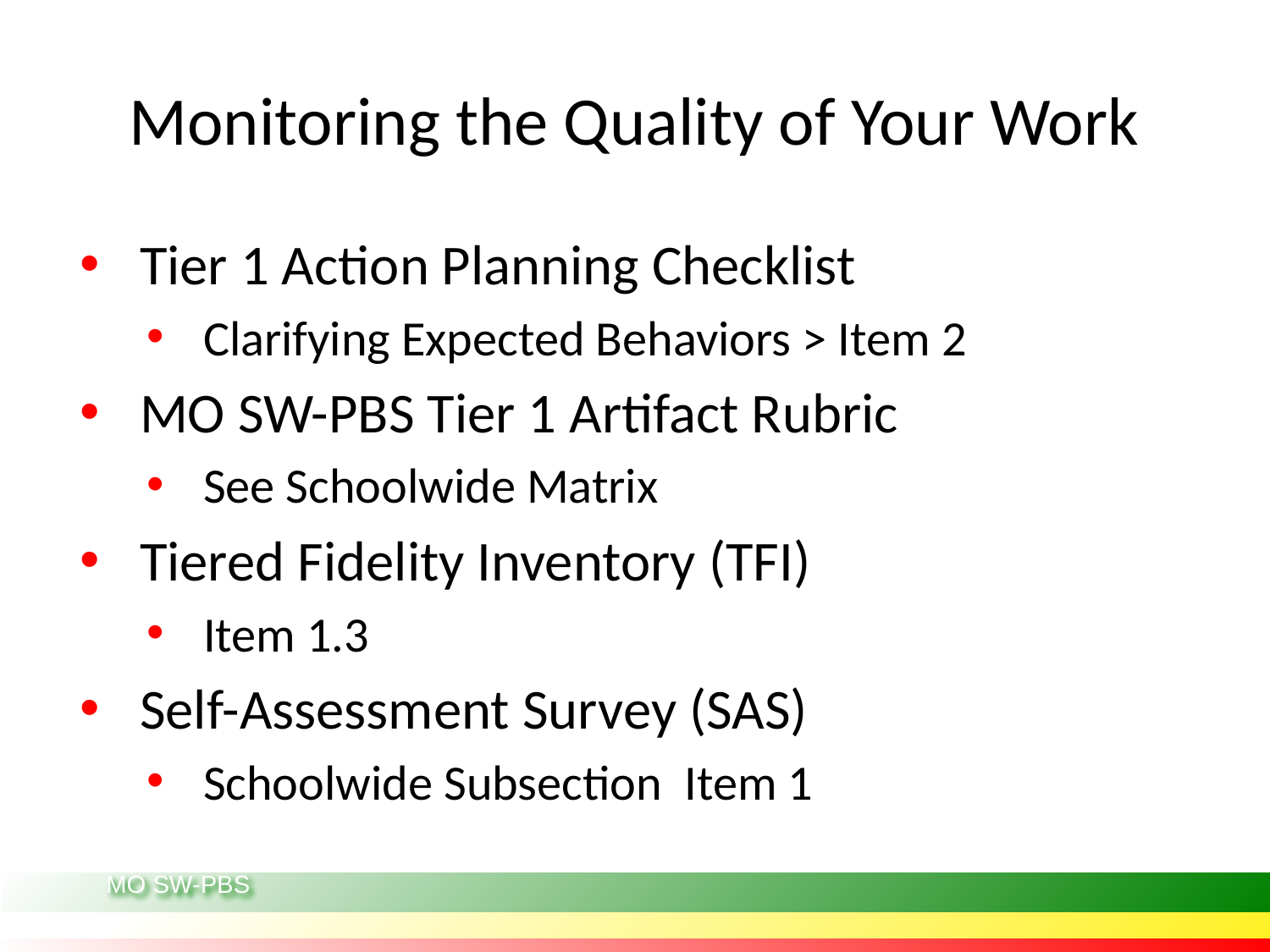

# Monitoring the Quality of Your Work
Tier 1 Action Planning Checklist
Clarifying Expected Behaviors > Item 2
MO SW-PBS Tier 1 Artifact Rubric
See Schoolwide Matrix
Tiered Fidelity Inventory (TFI)
Item 1.3
Self-Assessment Survey (SAS)
Schoolwide Subsection  Item 1